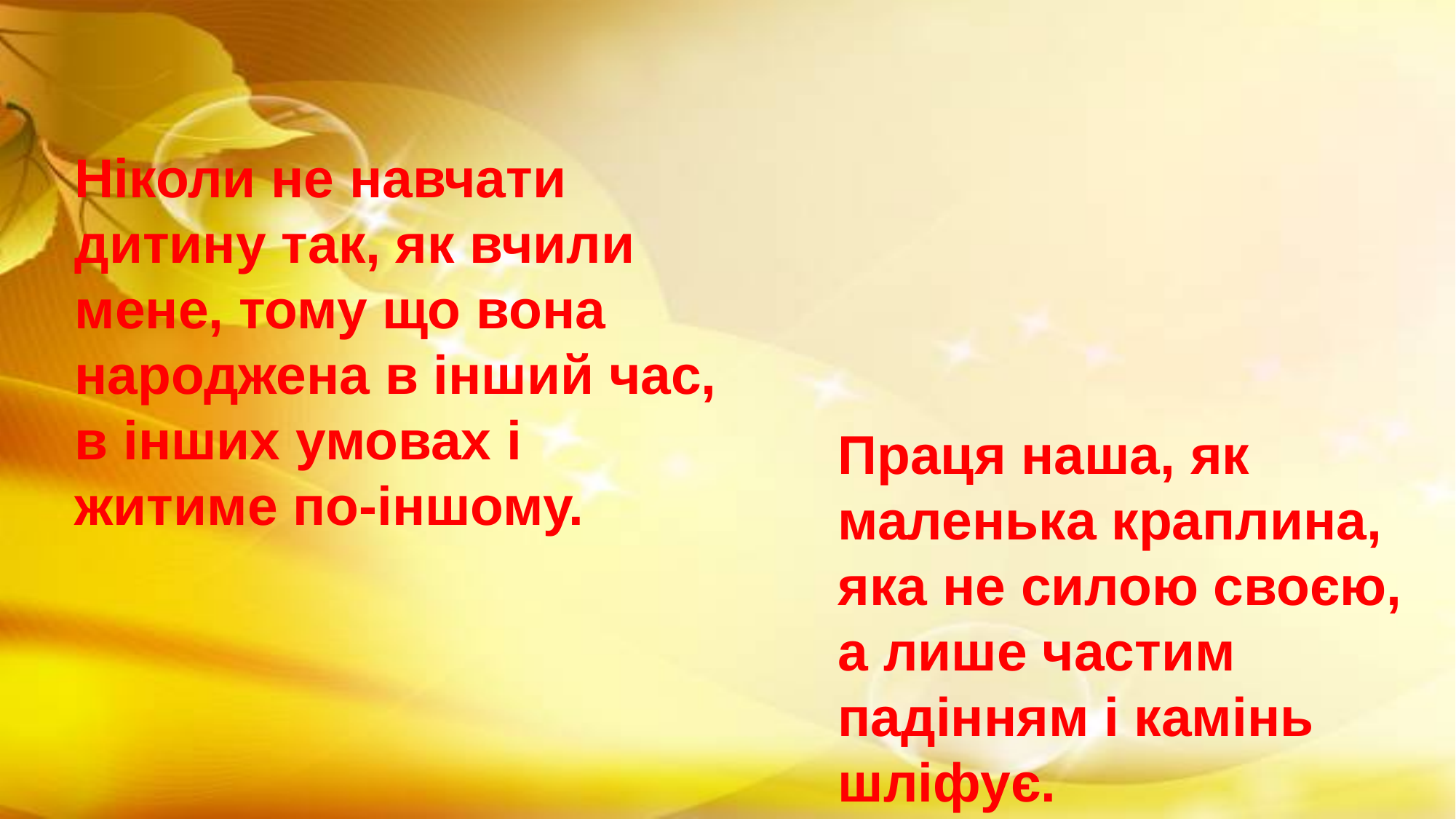

Ніколи не навчати дитину так, як вчили мене, тому що вона народжена в інший час, в інших умовах і житиме по-іншому.
Праця наша, як маленька краплина, яка не силою своєю, а лише частим падінням і камінь шліфує.